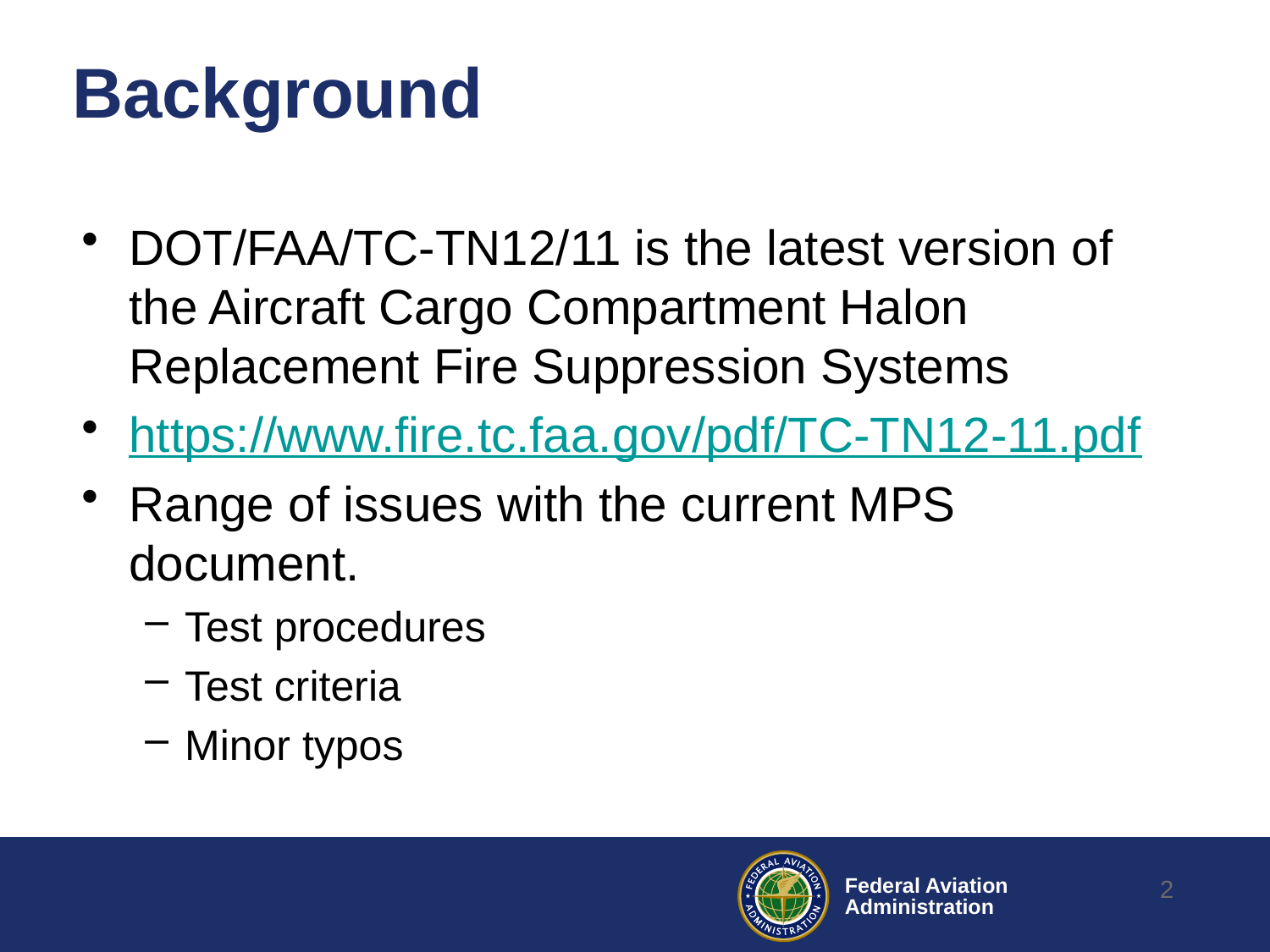

# Background
DOT/FAA/TC-TN12/11 is the latest version of the Aircraft Cargo Compartment Halon Replacement Fire Suppression Systems
https://www.fire.tc.faa.gov/pdf/TC-TN12-11.pdf
Range of issues with the current MPS document.
Test procedures
Test criteria
Minor typos
2